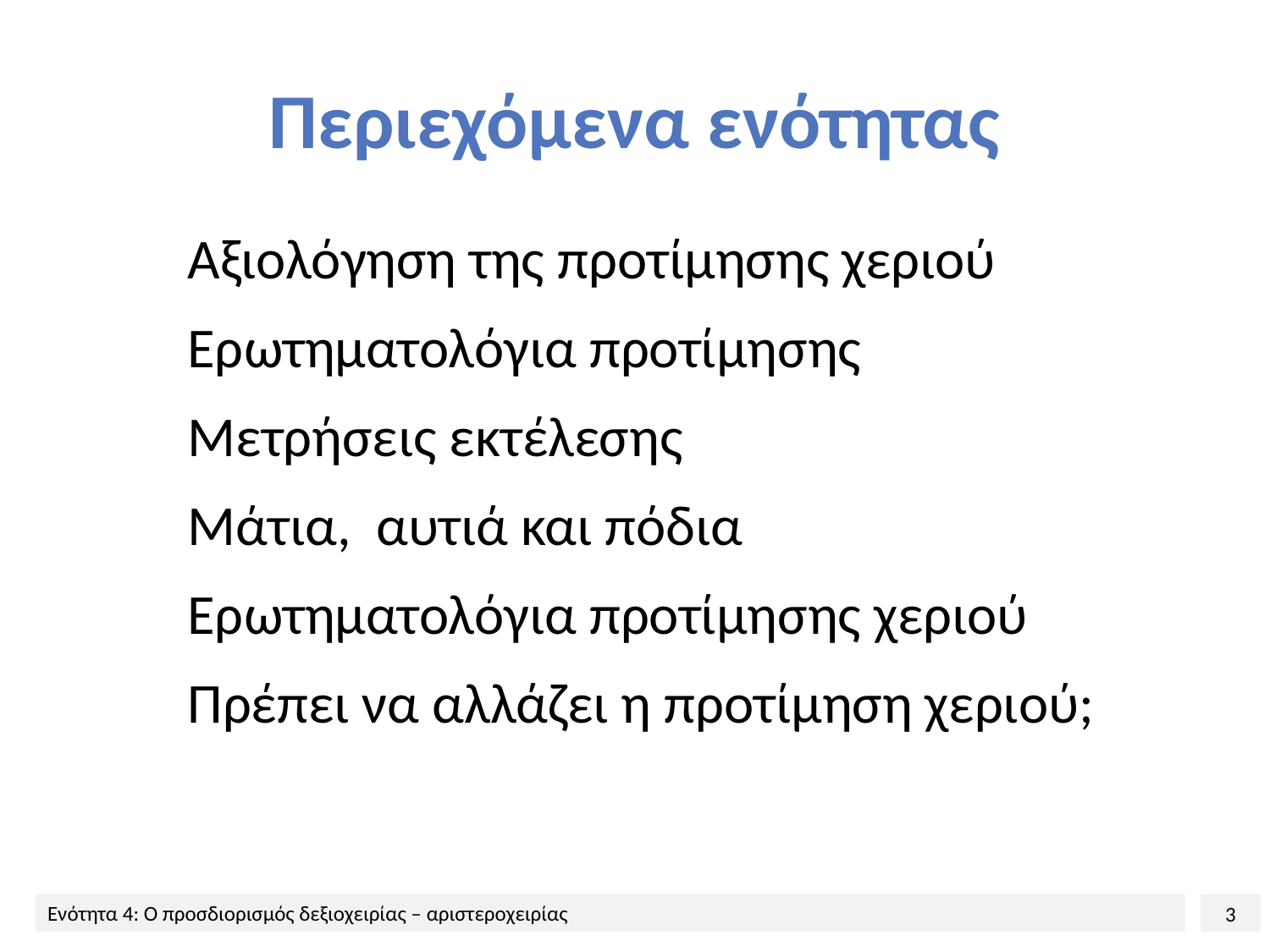

# Περιεχόμενα ενότητας
Αξιολόγηση της προτίμησης χεριού
Ερωτηματολόγια προτίμησης
Μετρήσεις εκτέλεσης
Μάτια,  αυτιά και πόδια
Ερωτηματολόγια προτίμησης χεριού
Πρέπει να αλλάζει η προτίμηση χεριού;